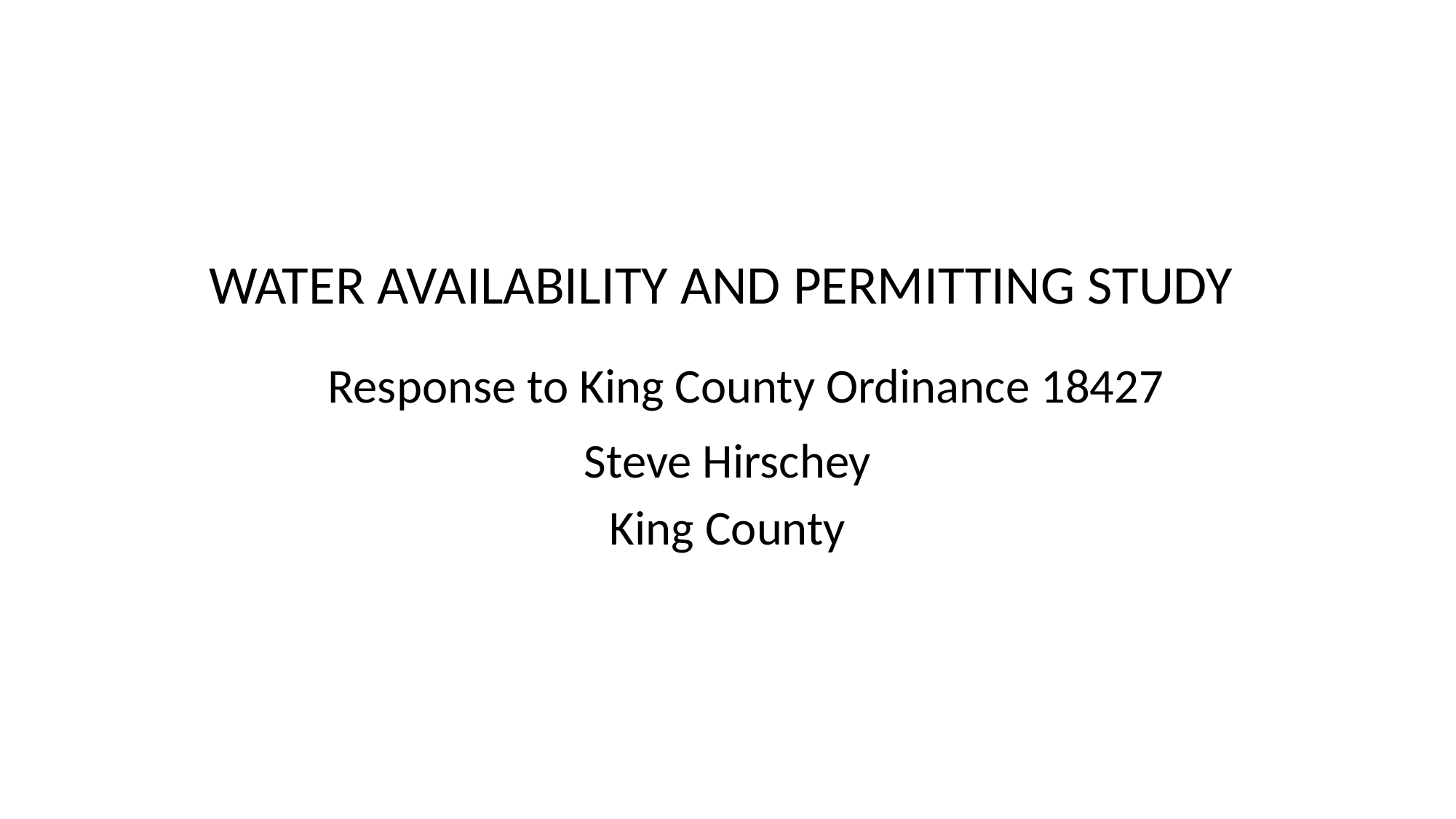

# WATER AVAILABILITY AND PERMITTING STUDY Response to King County Ordinance 18427
Steve Hirschey
King County